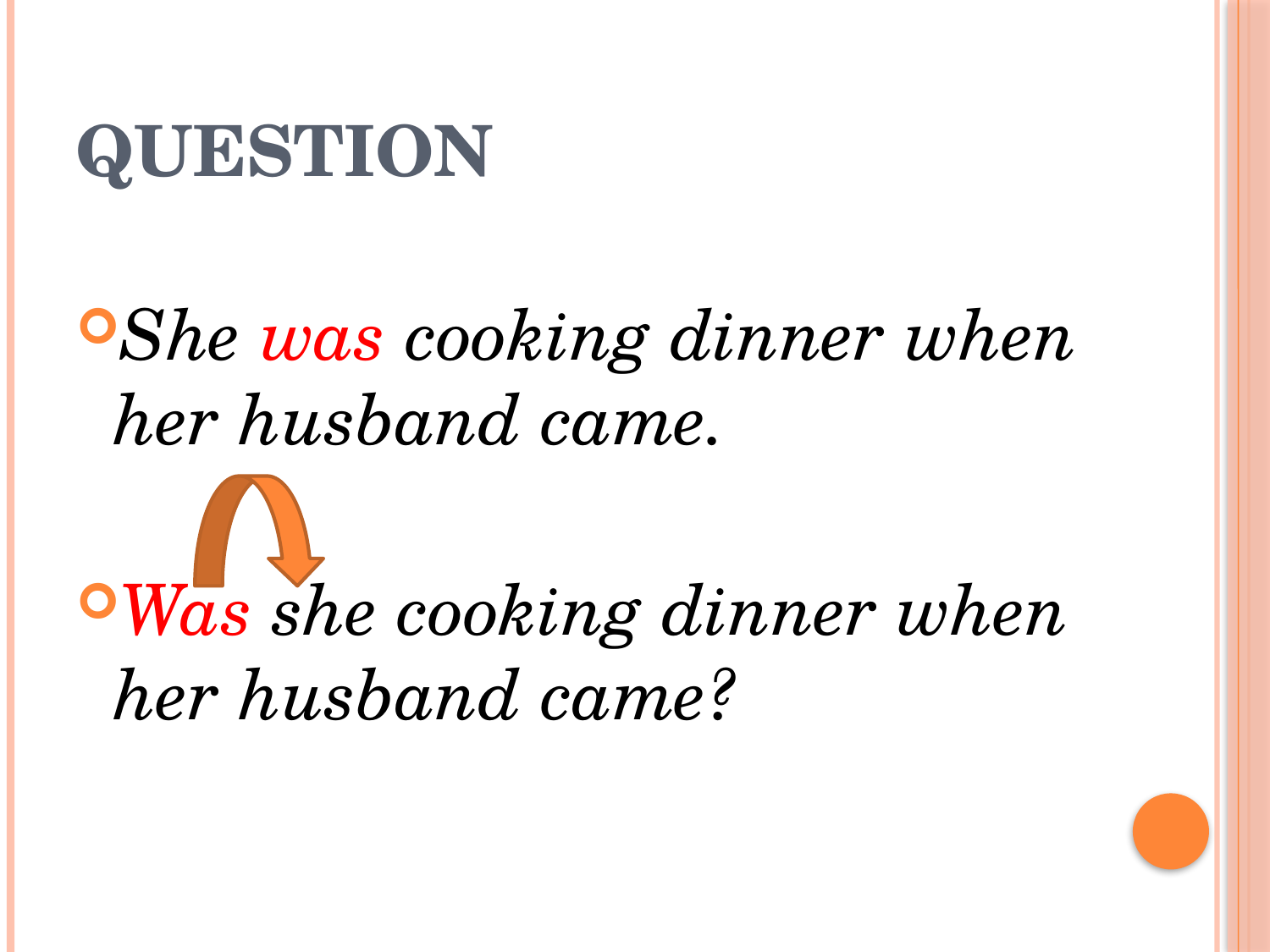

# QUESTION

She was cooking dinner when her husband came.

Was she cooking dinner when her husband came?